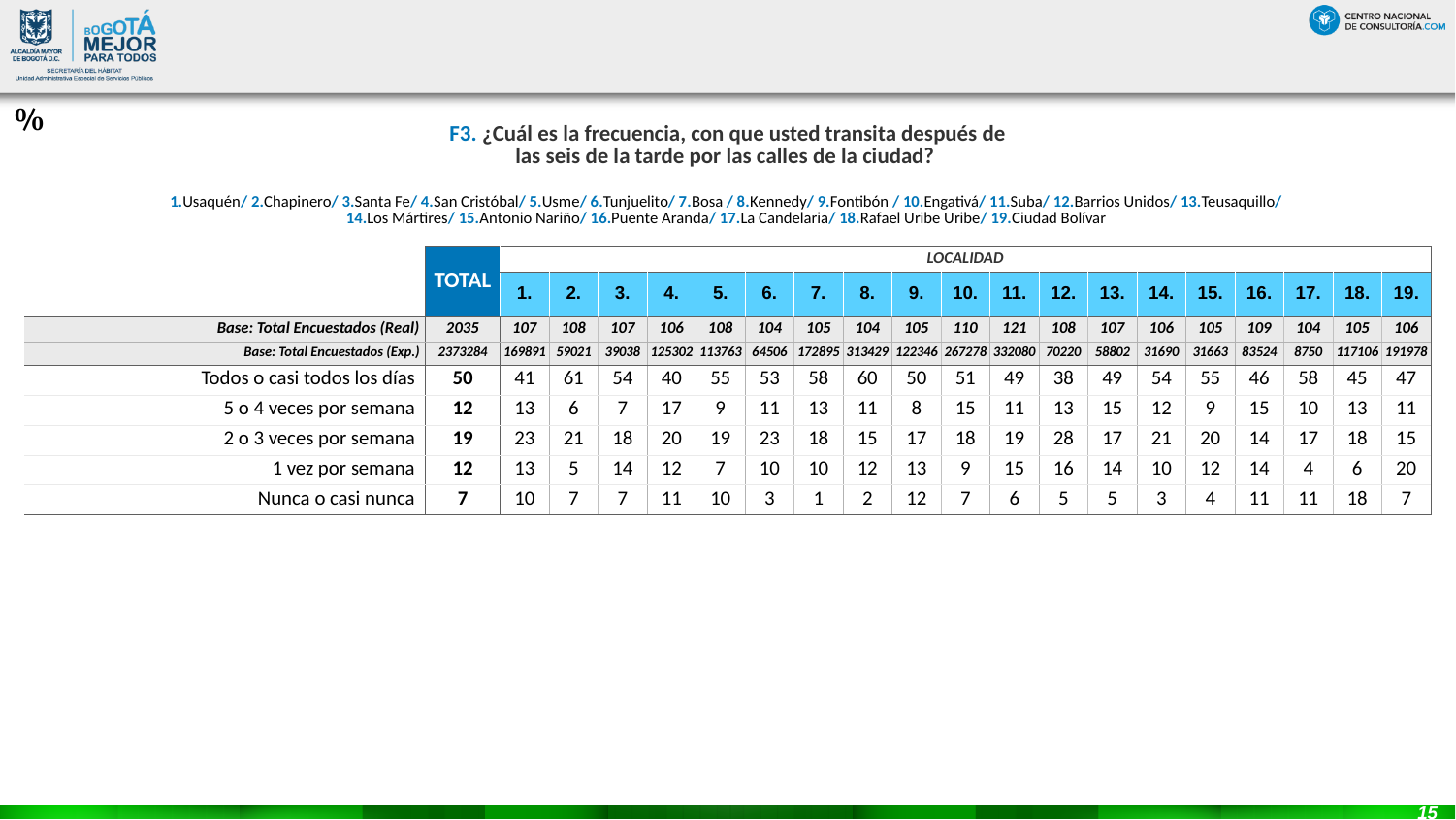

#
%
| F3. ¿Cuál es la frecuencia, con que usted transita después de las seis de la tarde por las calles de la ciudad? |
| --- |
| 1.Usaquén/ 2.Chapinero/ 3.Santa Fe/ 4.San Cristóbal/ 5.Usme/ 6.Tunjuelito/ 7.Bosa / 8.Kennedy/ 9.Fontibón / 10.Engativá/ 11.Suba/ 12.Barrios Unidos/ 13.Teusaquillo/ 14.Los Mártires/ 15.Antonio Nariño/ 16.Puente Aranda/ 17.La Candelaria/ 18.Rafael Uribe Uribe/ 19.Ciudad Bolívar |
| --- |
|  | TOTAL | LOCALIDAD |  |  |  |  |  |  |  |  |  |  |  |  |  |  |  |  |  |  |
| --- | --- | --- | --- | --- | --- | --- | --- | --- | --- | --- | --- | --- | --- | --- | --- | --- | --- | --- | --- | --- |
|  |  | 1. | 2. | 3. | 4. | 5. | 6. | 7. | 8. | 9. | 10. | 11. | 12. | 13. | 14. | 15. | 16. | 17. | 18. | 19. |
| Base: Total Encuestados (Real) | 2035 | 107 | 108 | 107 | 106 | 108 | 104 | 105 | 104 | 105 | 110 | 121 | 108 | 107 | 106 | 105 | 109 | 104 | 105 | 106 |
| Base: Total Encuestados (Exp.) | 2373284 | 169891 | 59021 | 39038 | 125302 | 113763 | 64506 | 172895 | 313429 | 122346 | 267278 | 332080 | 70220 | 58802 | 31690 | 31663 | 83524 | 8750 | 117106 | 191978 |
| Todos o casi todos los días | 50 | 41 | 61 | 54 | 40 | 55 | 53 | 58 | 60 | 50 | 51 | 49 | 38 | 49 | 54 | 55 | 46 | 58 | 45 | 47 |
| 5 o 4 veces por semana | 12 | 13 | 6 | 7 | 17 | 9 | 11 | 13 | 11 | 8 | 15 | 11 | 13 | 15 | 12 | 9 | 15 | 10 | 13 | 11 |
| 2 o 3 veces por semana | 19 | 23 | 21 | 18 | 20 | 19 | 23 | 18 | 15 | 17 | 18 | 19 | 28 | 17 | 21 | 20 | 14 | 17 | 18 | 15 |
| 1 vez por semana | 12 | 13 | 5 | 14 | 12 | 7 | 10 | 10 | 12 | 13 | 9 | 15 | 16 | 14 | 10 | 12 | 14 | 4 | 6 | 20 |
| Nunca o casi nunca | 7 | 10 | 7 | 7 | 11 | 10 | 3 | 1 | 2 | 12 | 7 | 6 | 5 | 5 | 3 | 4 | 11 | 11 | 18 | 7 |
15